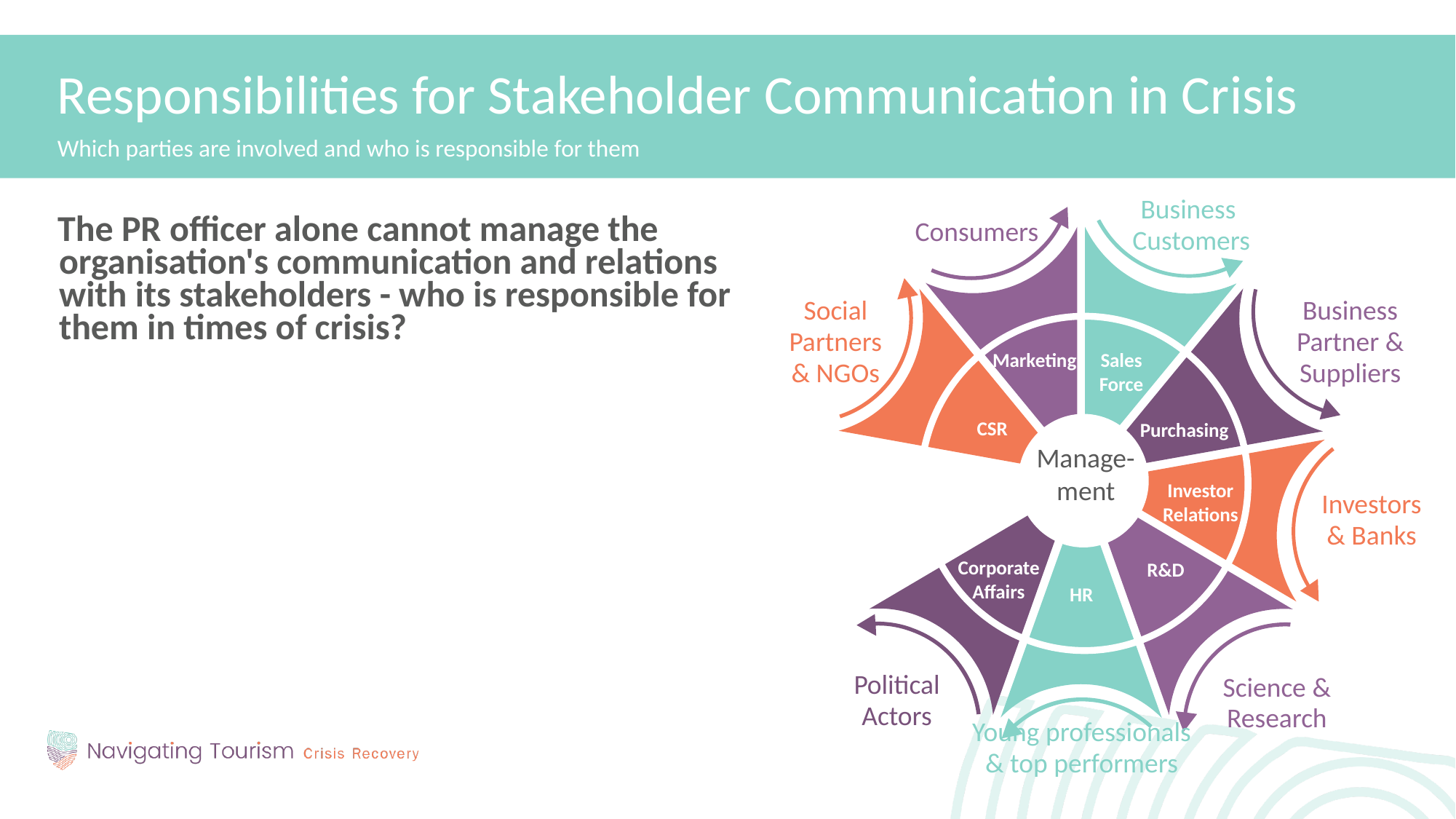

Responsibilities for Stakeholder Communication in Crisis
Which parties are involved and who is responsible for them
Business
Customers

Consumers
Social
Partners & NGOs
Business Partner & Suppliers

Marketing
Sales
Force
CSR
Purchasing

Manage-ment
Investor
Relations
Investors & Banks
Corporate
Affairs
R&D
HR
Political Actors
Science & Research
Young professionals
& top performers
The PR officer alone cannot manage the organisation's communication and relations with its stakeholders - who is responsible for them in times of crisis?